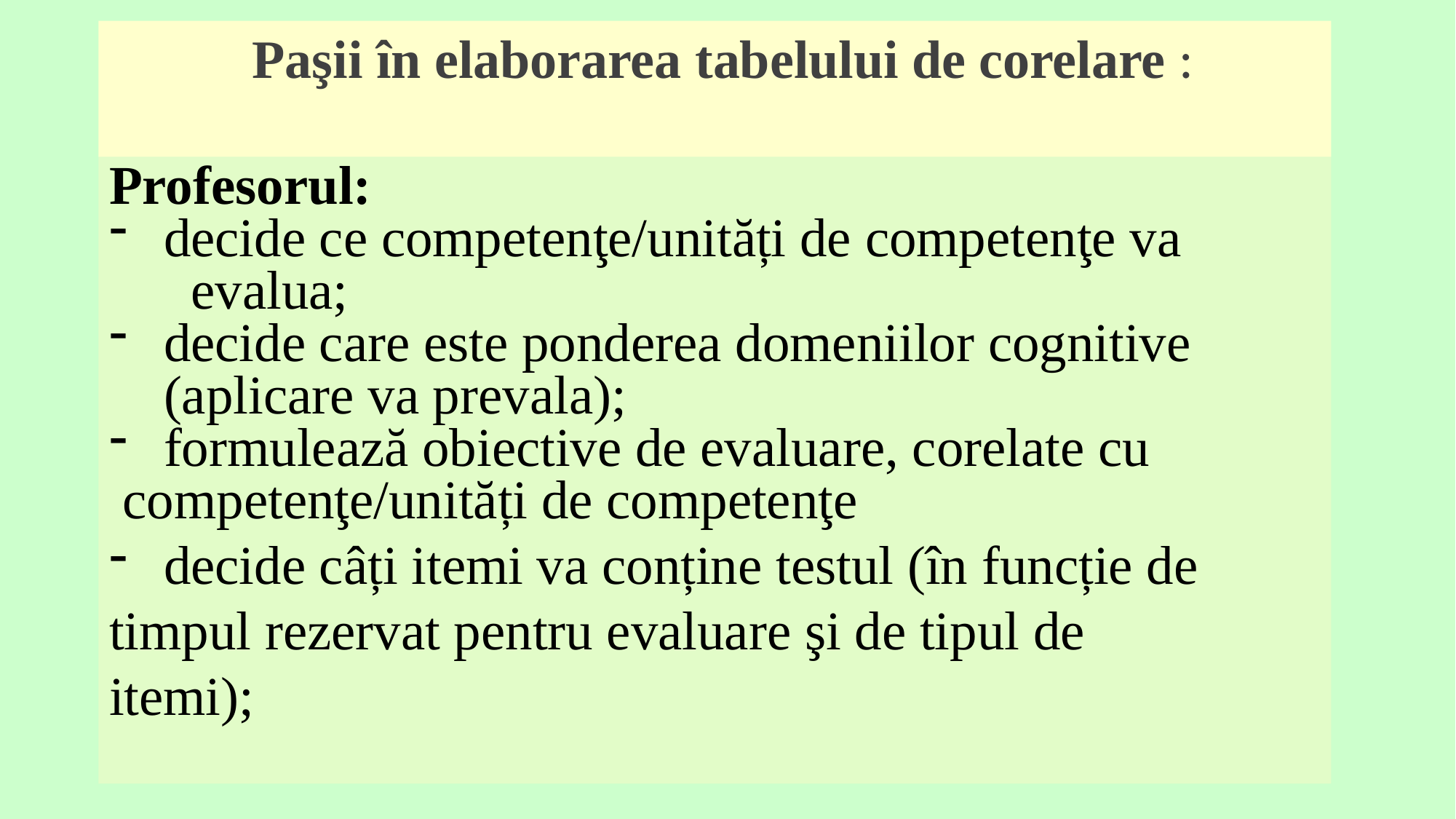

# Paşii în elaborarea tabelului de corelare :
Profesorul:
decide ce competenţe/unități de competenţe va
      evalua;
decide care este ponderea domeniilor cognitive (aplicare va prevala);
formulează obiective de evaluare, corelate cu
 competenţe/unități de competenţe
decide câți itemi va conține testul (în funcție de
timpul rezervat pentru evaluare şi de tipul de
itemi);